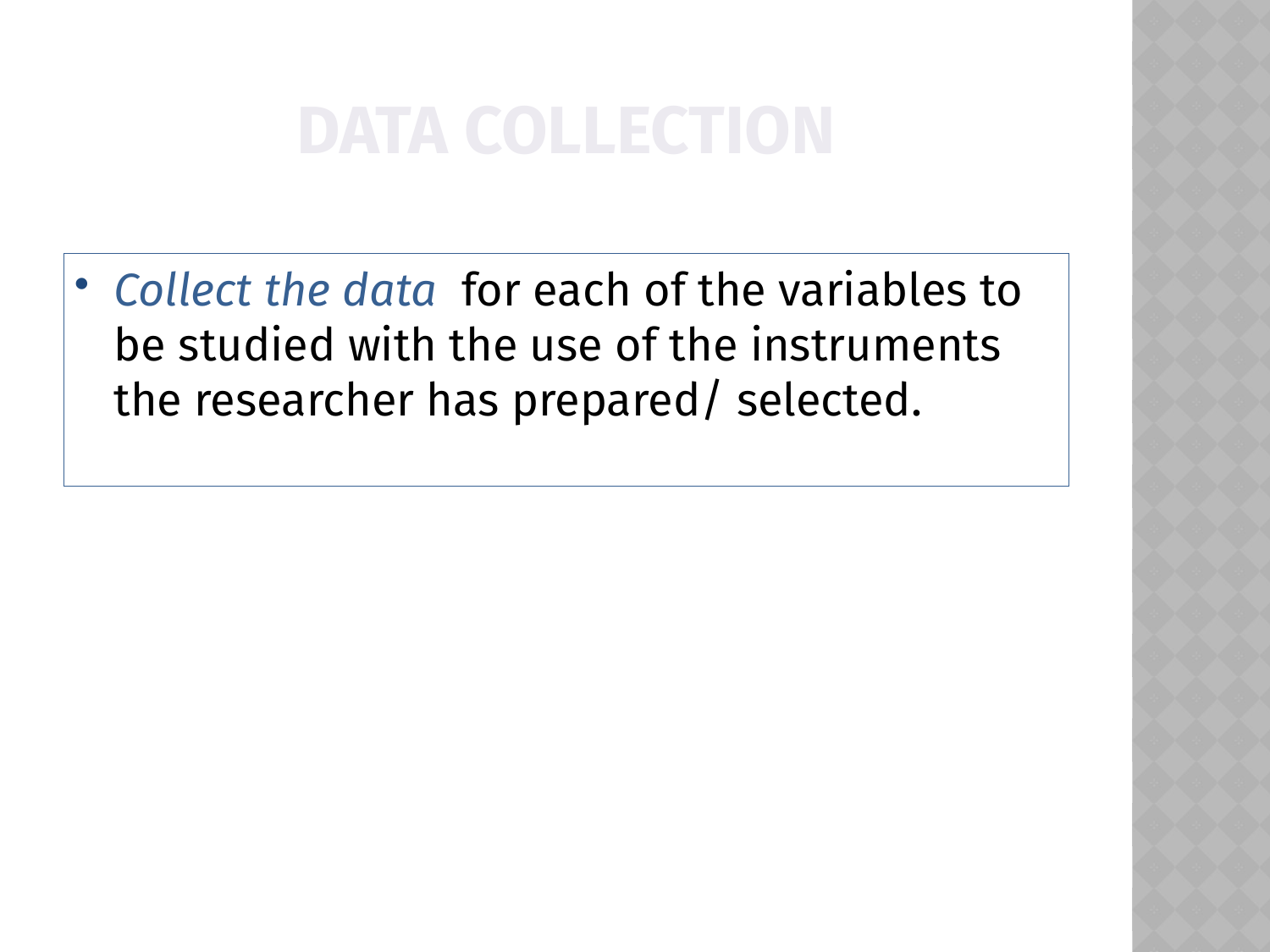

Data Collection
Collect the data  for each of the variables to be studied with the use of the instruments the researcher has prepared/ selected.